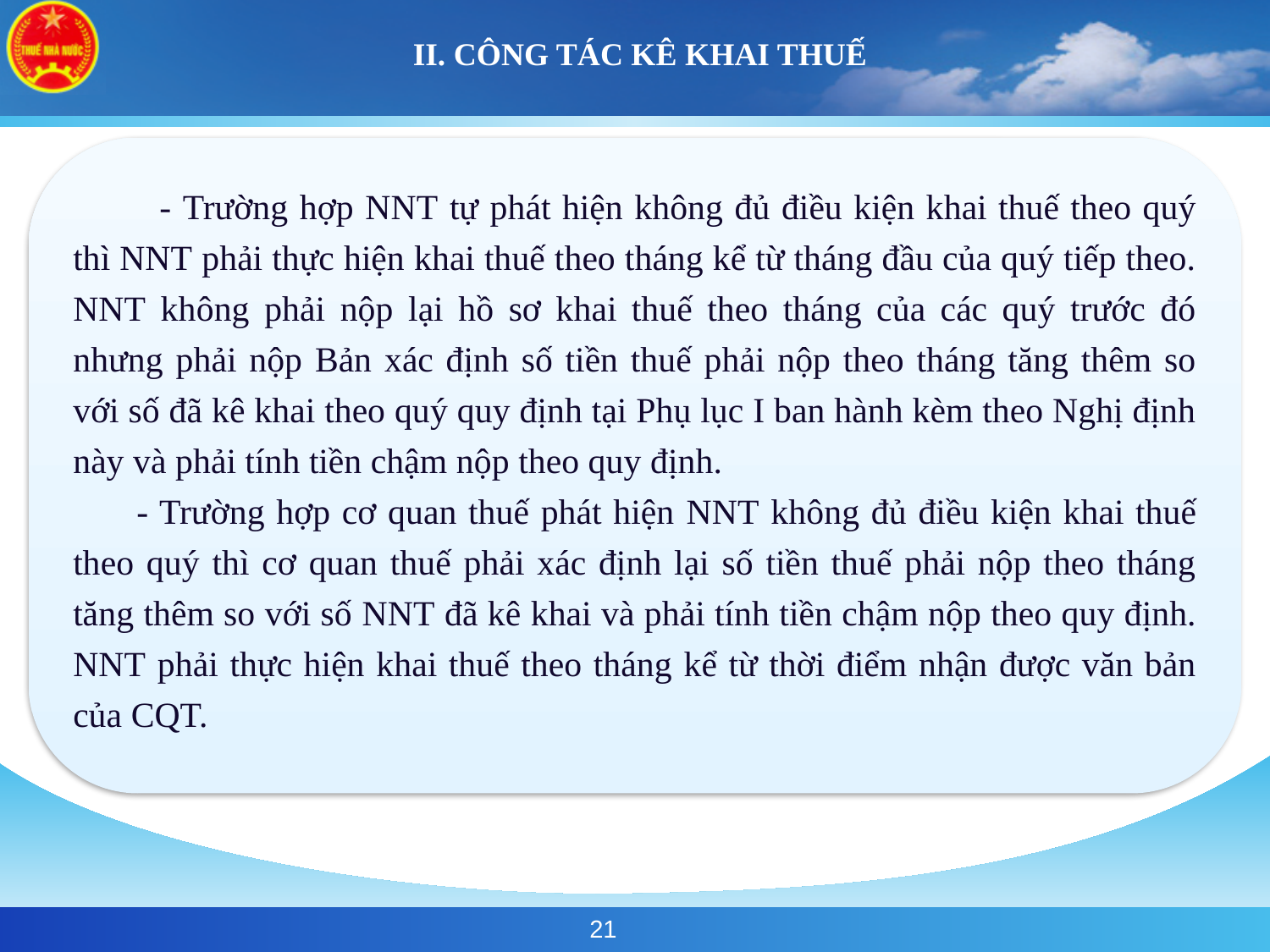

# II. CÔNG TÁC KÊ KHAI THUẾ
  - Trường hợp NNT tự phát hiện không đủ điều kiện khai thuế theo quý thì NNT phải thực hiện khai thuế theo tháng kể từ tháng đầu của quý tiếp theo. NNT không phải nộp lại hồ sơ khai thuế theo tháng của các quý trước đó nhưng phải nộp Bản xác định số tiền thuế phải nộp theo tháng tăng thêm so với số đã kê khai theo quý quy định tại Phụ lục I ban hành kèm theo Nghị định này và phải tính tiền chậm nộp theo quy định.
- Trường hợp cơ quan thuế phát hiện NNT không đủ điều kiện khai thuế theo quý thì cơ quan thuế phải xác định lại số tiền thuế phải nộp theo tháng tăng thêm so với số NNT đã kê khai và phải tính tiền chậm nộp theo quy định. NNT phải thực hiện khai thuế theo tháng kể từ thời điểm nhận được văn bản của CQT.
21